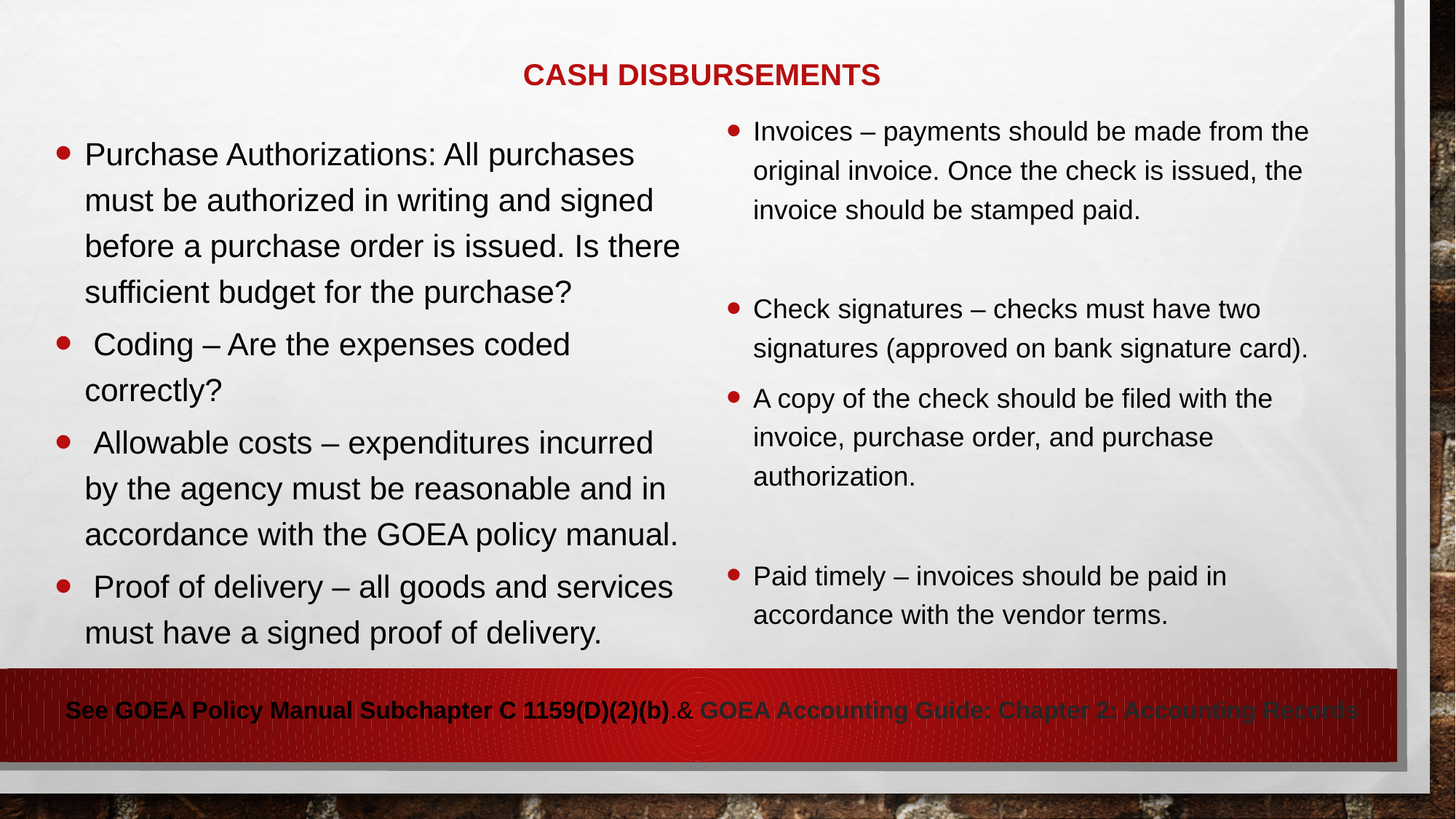

# Cash disbursements
Invoices – payments should be made from the original invoice. Once the check is issued, the invoice should be stamped paid.

Check signatures – checks must have two signatures (approved on bank signature card).
A copy of the check should be filed with the invoice, purchase order, and purchase authorization.

Paid timely – invoices should be paid in accordance with the vendor terms.

Purchase Authorizations: All purchases must be authorized in writing and signed before a purchase order is issued. Is there sufficient budget for the purchase?
 Coding – Are the expenses coded correctly?
 Allowable costs – expenditures incurred by the agency must be reasonable and in accordance with the GOEA policy manual.
 Proof of delivery – all goods and services must have a signed proof of delivery.

See GOEA Policy Manual Subchapter C 1159(D)(2)(b).& GOEA Accounting Guide: Chapter 2: Accounting Records